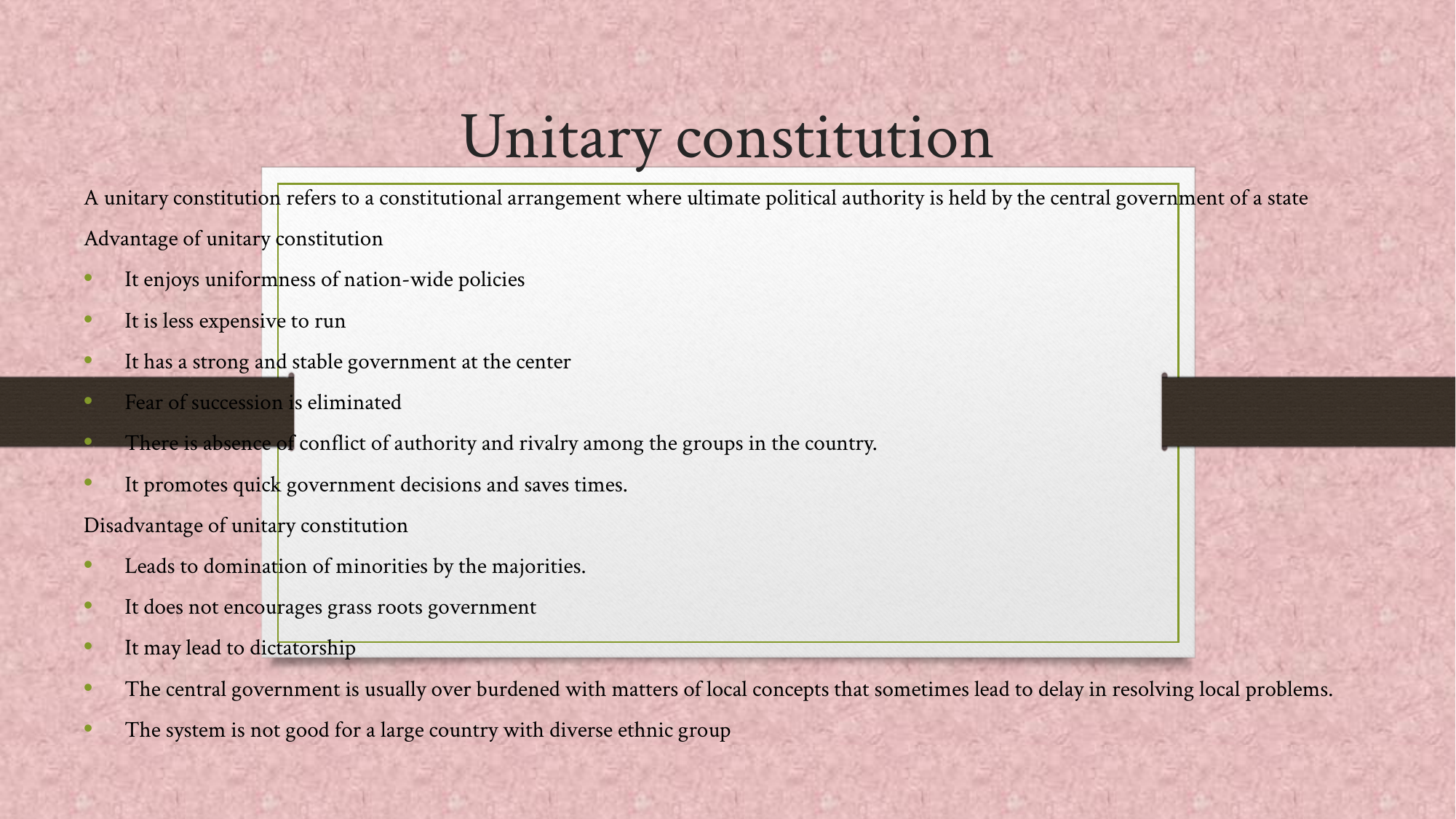

# Unitary constitution
A unitary constitution refers to a constitutional arrangement where ultimate political authority is held by the central government of a state
Advantage of unitary constitution
It enjoys uniformness of nation-wide policies
It is less expensive to run
It has a strong and stable government at the center
Fear of succession is eliminated
There is absence of conflict of authority and rivalry among the groups in the country.
It promotes quick government decisions and saves times.
Disadvantage of unitary constitution
Leads to domination of minorities by the majorities.
It does not encourages grass roots government
It may lead to dictatorship
The central government is usually over burdened with matters of local concepts that sometimes lead to delay in resolving local problems.
The system is not good for a large country with diverse ethnic group